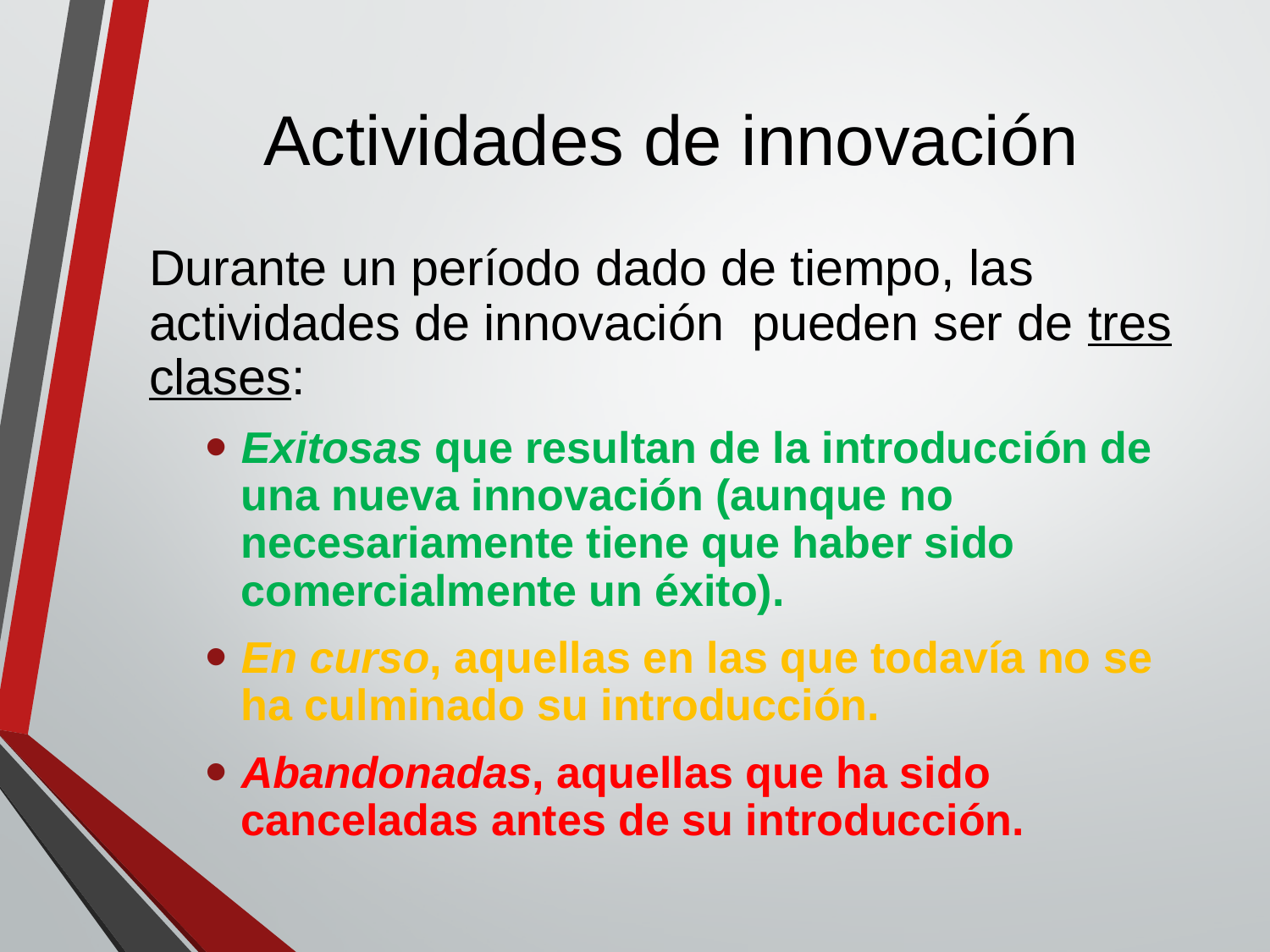

# Actividades de innovación
Durante un período dado de tiempo, las actividades de innovación  pueden ser de tres clases:
Exitosas que resultan de la introducción de una nueva innovación (aunque no necesariamente tiene que haber sido comercialmente un éxito).
En curso, aquellas en las que todavía no se ha culminado su introducción.
Abandonadas, aquellas que ha sido canceladas antes de su introducción.